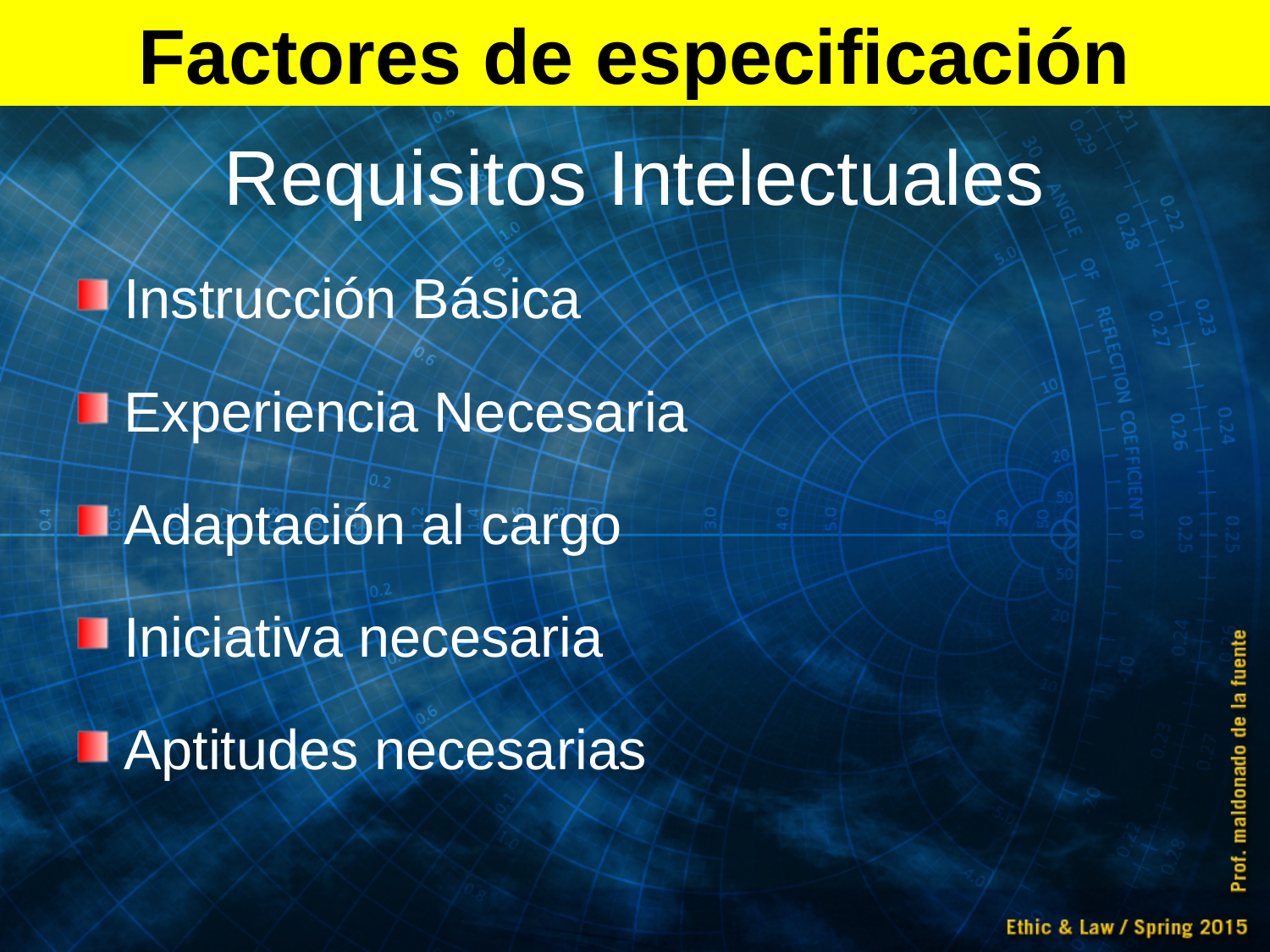

Factores de especificación
# Requisitos Intelectuales
Instrucción Básica
Experiencia Necesaria
Adaptación al cargo
Iniciativa necesaria
Aptitudes necesarias